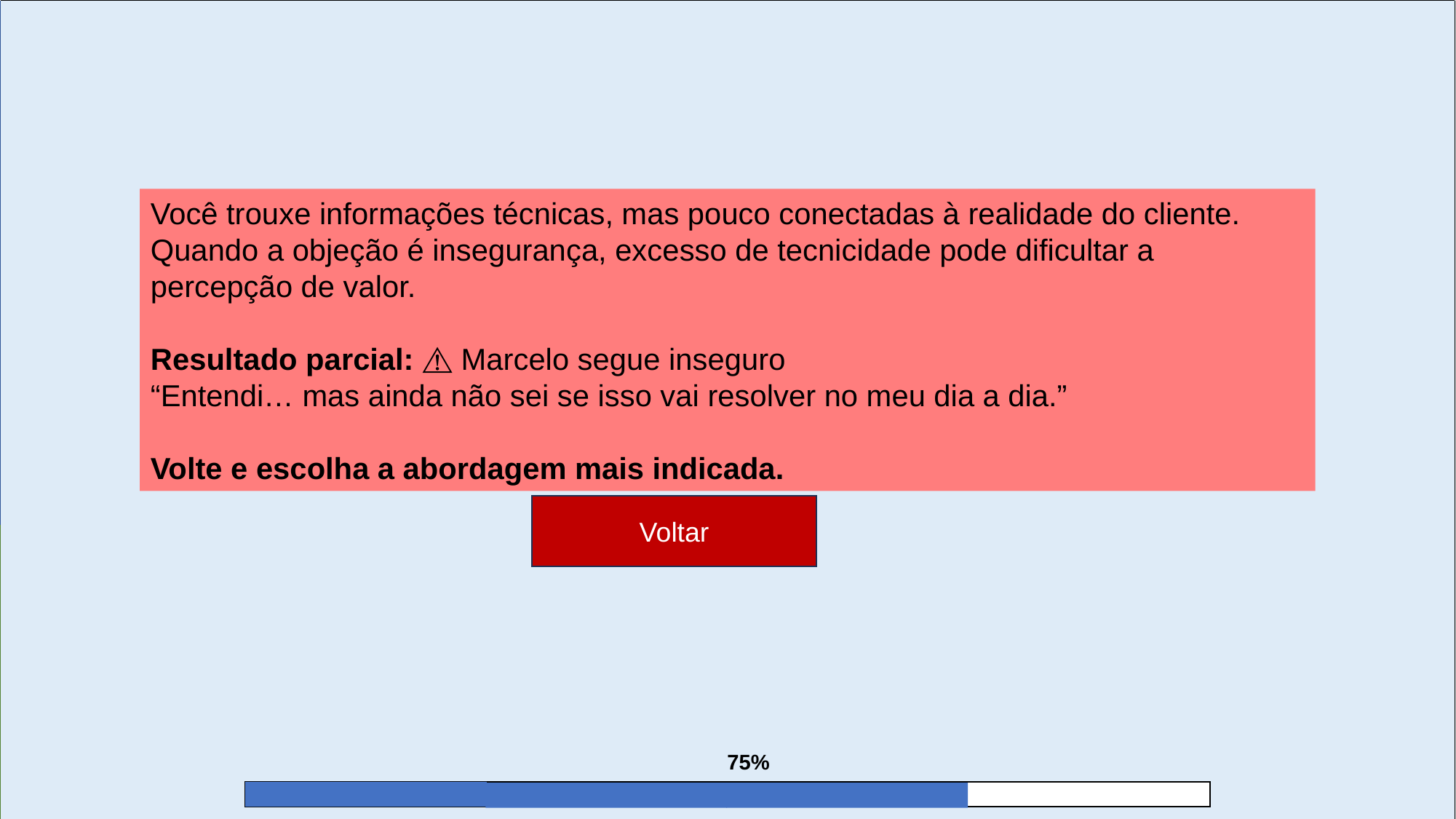

Você trouxe informações técnicas, mas pouco conectadas à realidade do cliente. Quando a objeção é insegurança, excesso de tecnicidade pode dificultar a percepção de valor.

Resultado parcial: ⚠️ Marcelo segue inseguro
“Entendi… mas ainda não sei se isso vai resolver no meu dia a dia.”

Volte e escolha a abordagem mais indicada.
Voltar
75%